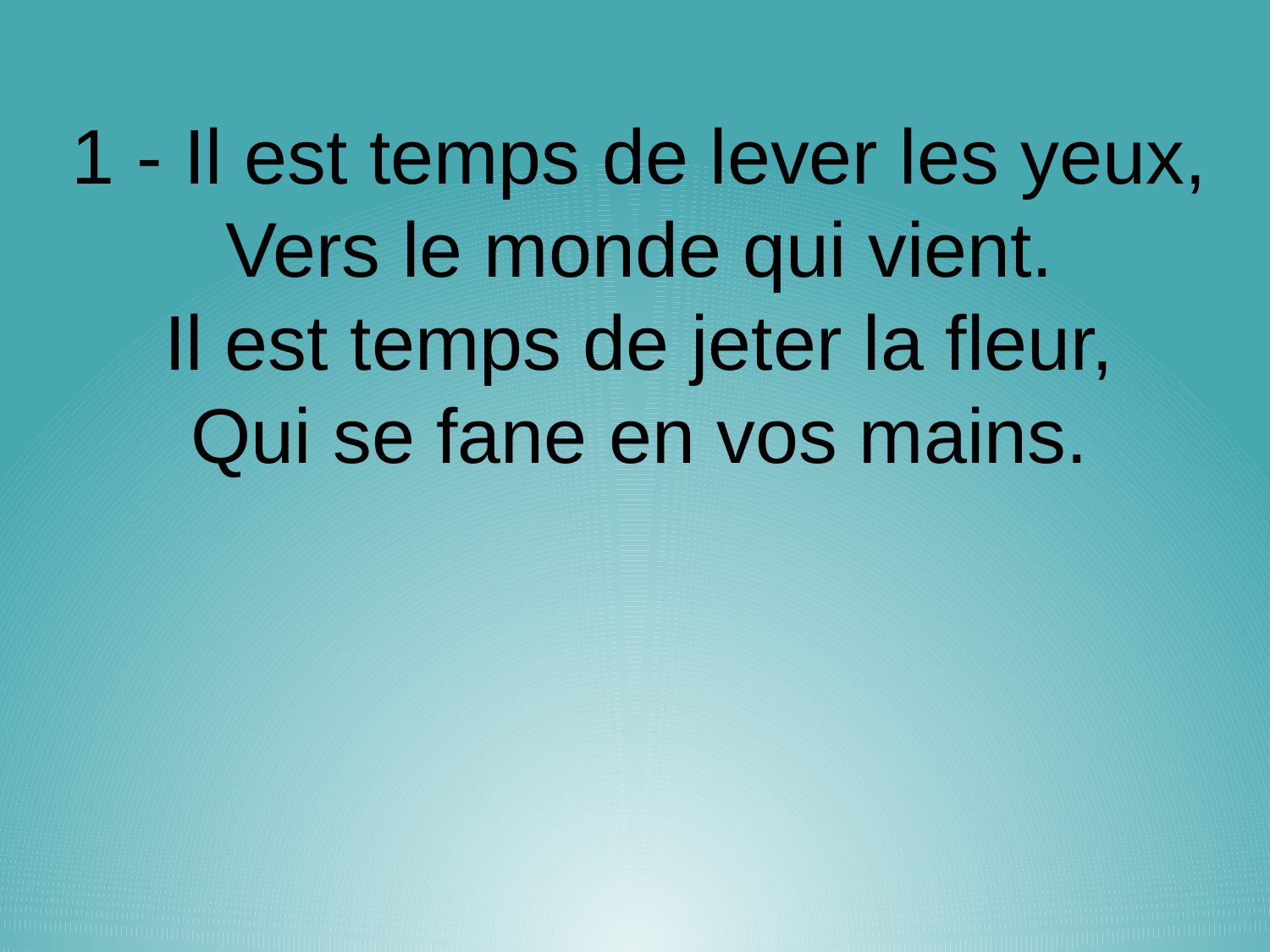

# 1 - Il est temps de lever les yeux, Vers le monde qui vient. Il est temps de jeter la fleur, Qui se fane en vos mains.